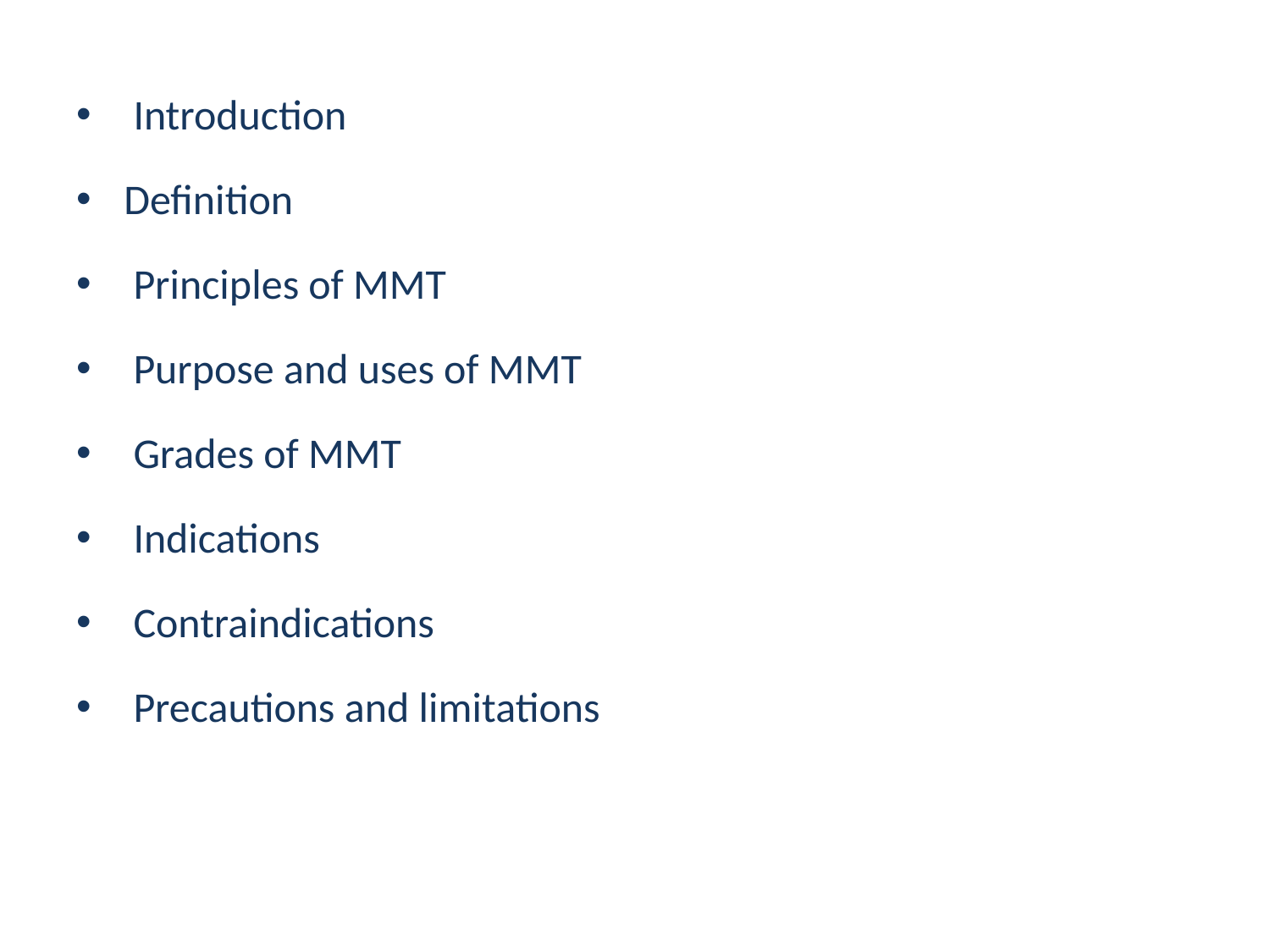

Introduction
Definition
 Principles of MMT
 Purpose and uses of MMT
 Grades of MMT
 Indications
 Contraindications
 Precautions and limitations